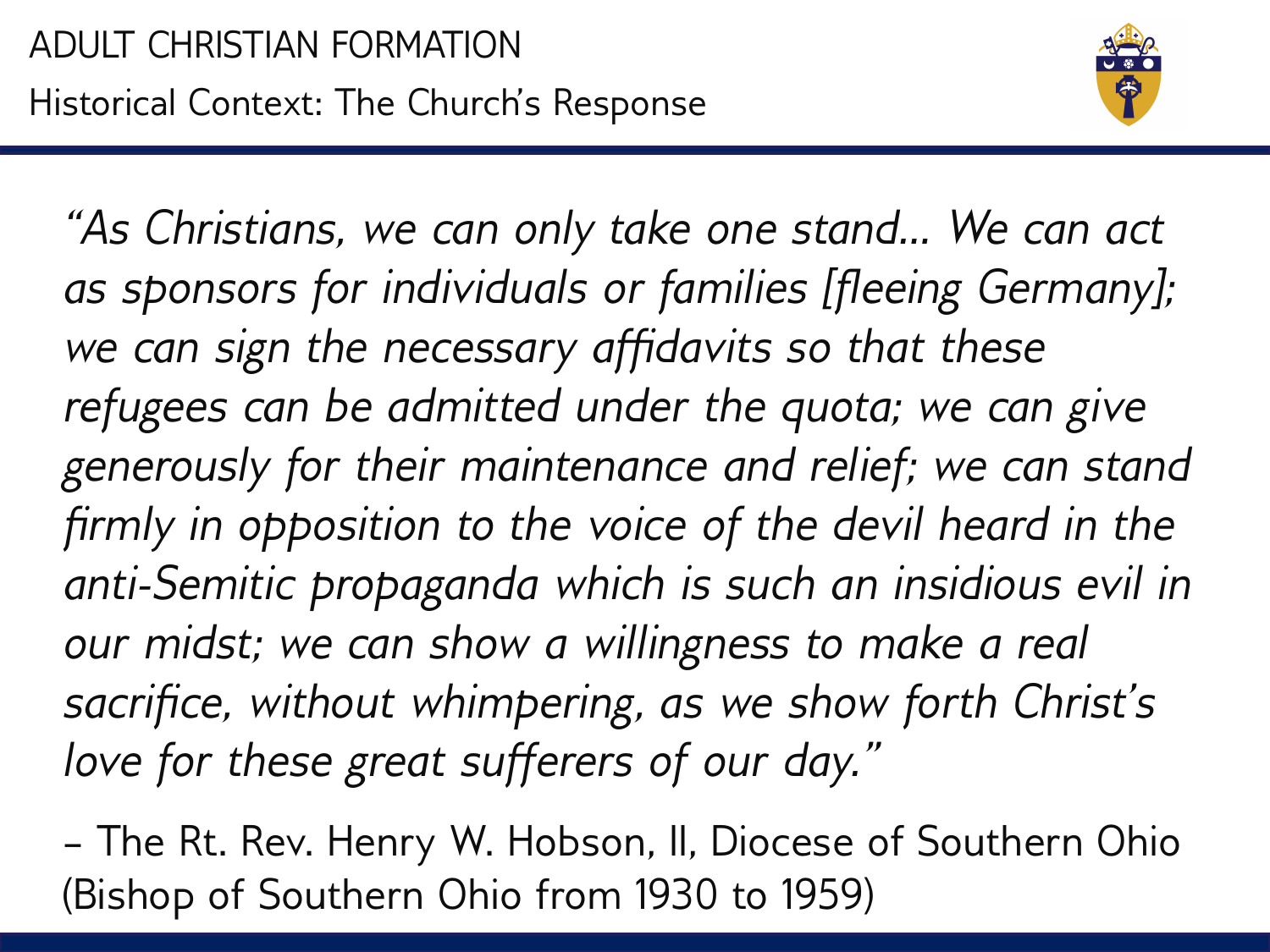

ADULT CHRISTIAN FORMATION
Historical Context: The Church’s Response

“As Christians, we can only take one stand… We can act as sponsors for individuals or families [fleeing Germany]; we can sign the necessary affidavits so that these refugees can be admitted under the quota; we can give generously for their maintenance and relief; we can stand firmly in opposition to the voice of the devil heard in the anti-Semitic propaganda which is such an insidious evil in our midst; we can show a willingness to make a real sacrifice, without whimpering, as we show forth Christ’s love for these great sufferers of our day.”

– The Rt. Rev. Henry W. Hobson, II, Diocese of Southern Ohio (Bishop of Southern Ohio from 1930 to 1959)